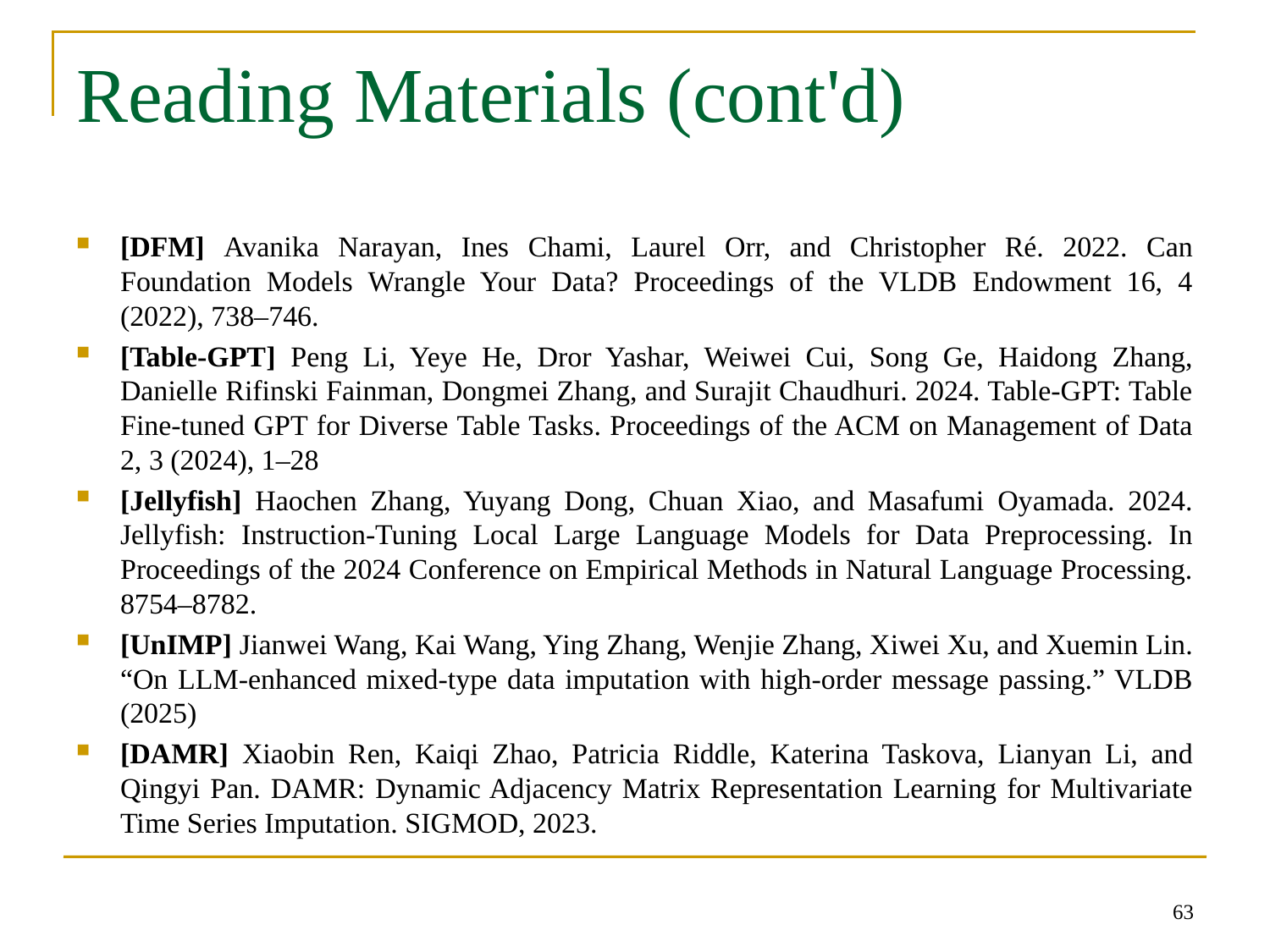

# Reading Materials (cont'd)
[DFM] Avanika Narayan, Ines Chami, Laurel Orr, and Christopher Ré. 2022. Can Foundation Models Wrangle Your Data? Proceedings of the VLDB Endowment 16, 4 (2022), 738–746.
[Table-GPT] Peng Li, Yeye He, Dror Yashar, Weiwei Cui, Song Ge, Haidong Zhang, Danielle Rifinski Fainman, Dongmei Zhang, and Surajit Chaudhuri. 2024. Table-GPT: Table Fine-tuned GPT for Diverse Table Tasks. Proceedings of the ACM on Management of Data 2, 3 (2024), 1–28
[Jellyfish] Haochen Zhang, Yuyang Dong, Chuan Xiao, and Masafumi Oyamada. 2024. Jellyfish: Instruction-Tuning Local Large Language Models for Data Preprocessing. In Proceedings of the 2024 Conference on Empirical Methods in Natural Language Processing. 8754–8782.
[UnIMP] Jianwei Wang, Kai Wang, Ying Zhang, Wenjie Zhang, Xiwei Xu, and Xuemin Lin. “On LLM-enhanced mixed-type data imputation with high-order message passing.” VLDB (2025)
[DAMR] Xiaobin Ren, Kaiqi Zhao, Patricia Riddle, Katerina Taskova, Lianyan Li, and Qingyi Pan. DAMR: Dynamic Adjacency Matrix Representation Learning for Multivariate Time Series Imputation. SIGMOD, 2023.

63